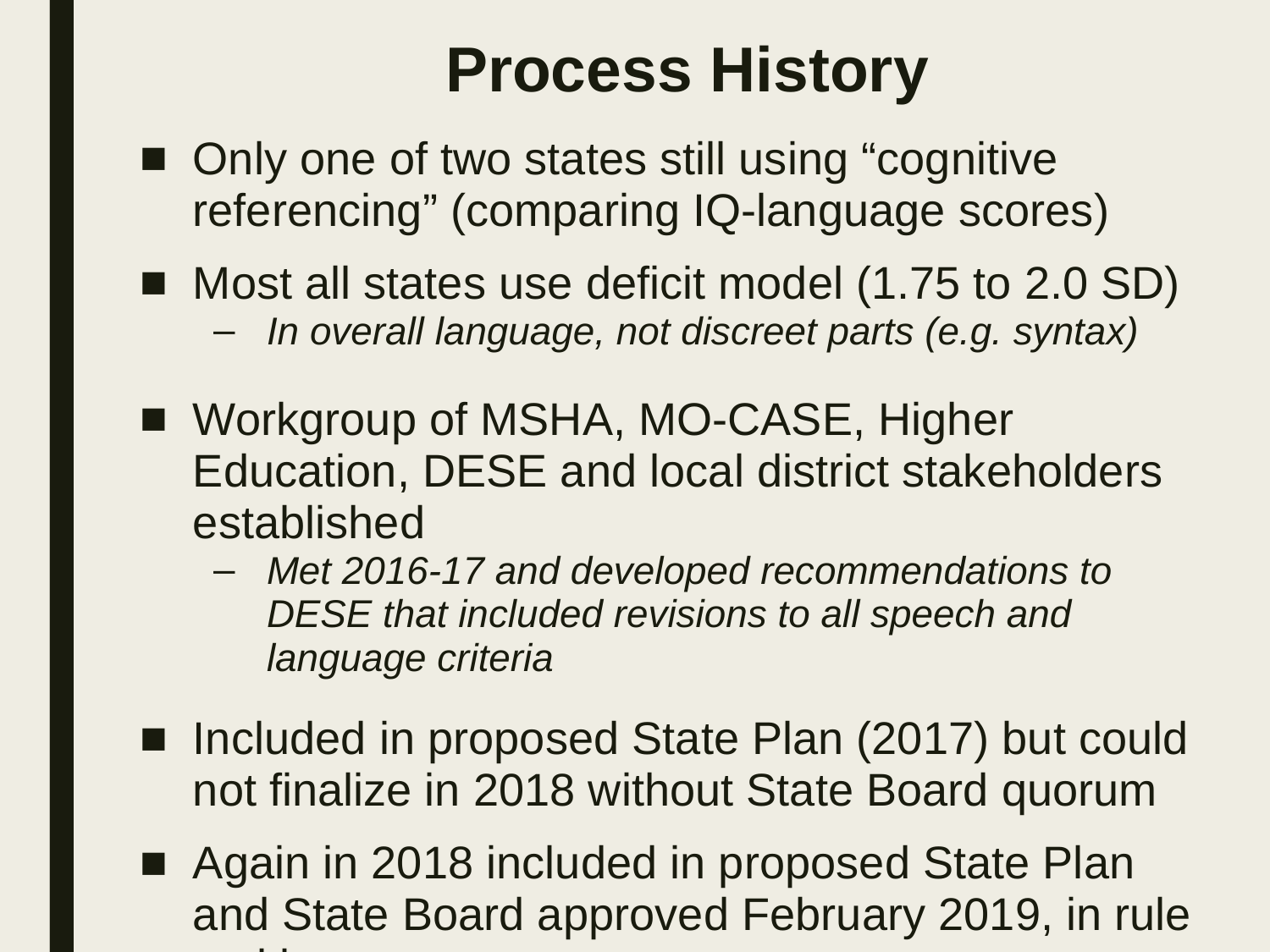

# Process History
Only one of two states still using “cognitive referencing” (comparing IQ-language scores)
Most all states use deficit model (1.75 to 2.0 SD)
In overall language, not discreet parts (e.g. syntax)

Workgroup of MSHA, MO-CASE, Higher Education, DESE and local district stakeholders established
Met 2016-17 and developed recommendations to DESE that included revisions to all speech and language criteria

Included in proposed State Plan (2017) but could not finalize in 2018 without State Board quorum
Again in 2018 included in proposed State Plan and State Board approved February 2019, in rule making
New State Plan effective July – August 2019?